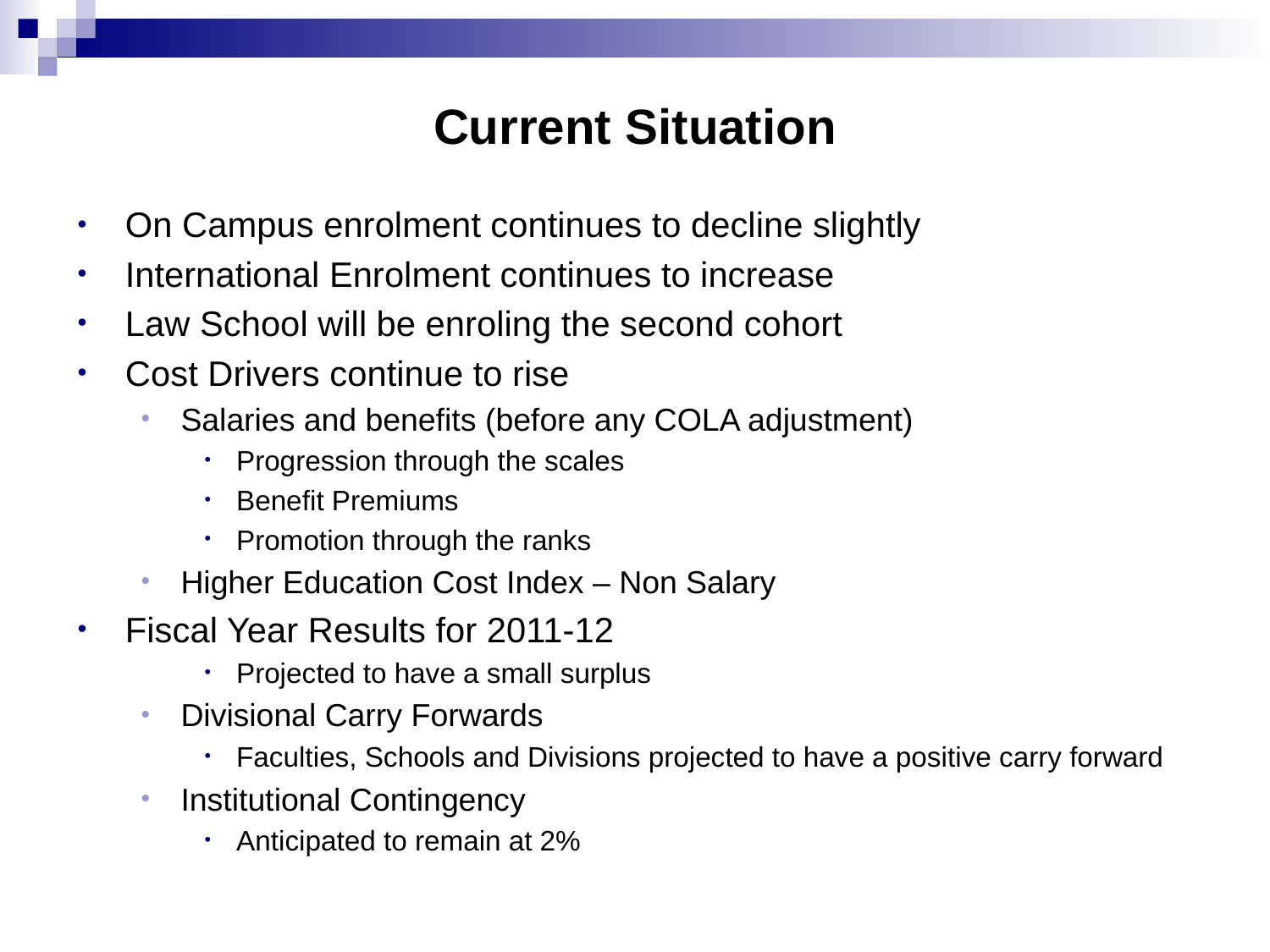

# Current Situation
On Campus enrolment continues to decline slightly
International Enrolment continues to increase
Law School will be enroling the second cohort
Cost Drivers continue to rise
Salaries and benefits (before any COLA adjustment)
Progression through the scales
Benefit Premiums
Promotion through the ranks
Higher Education Cost Index – Non Salary
Fiscal Year Results for 2011-12
Projected to have a small surplus
Divisional Carry Forwards
Faculties, Schools and Divisions projected to have a positive carry forward
Institutional Contingency
Anticipated to remain at 2%